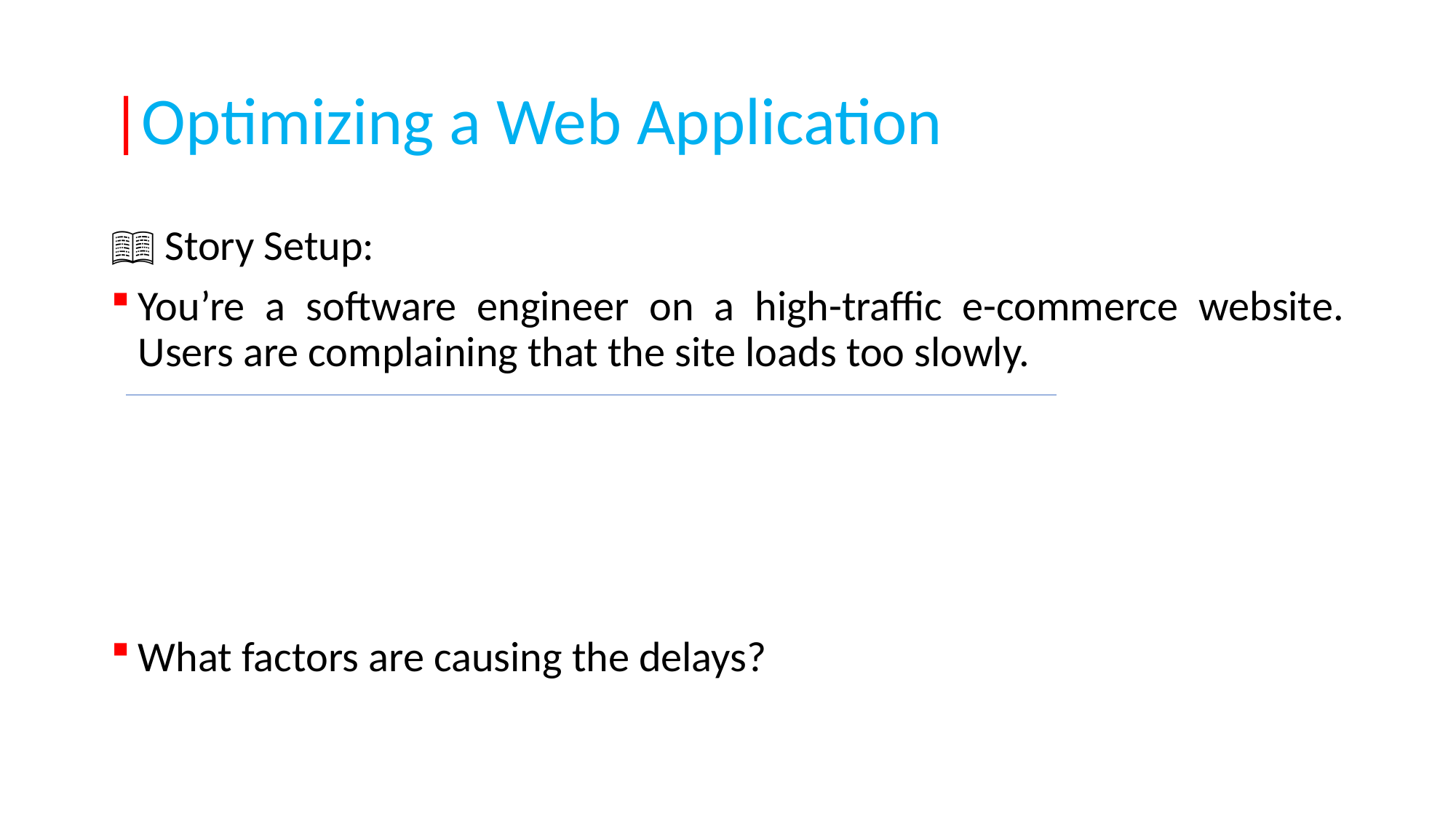

# |Optimizing a Web Application
📖 Story Setup:
You’re a software engineer on a high-traffic e-commerce website. Users are complaining that the site loads too slowly.

What factors are causing the delays?